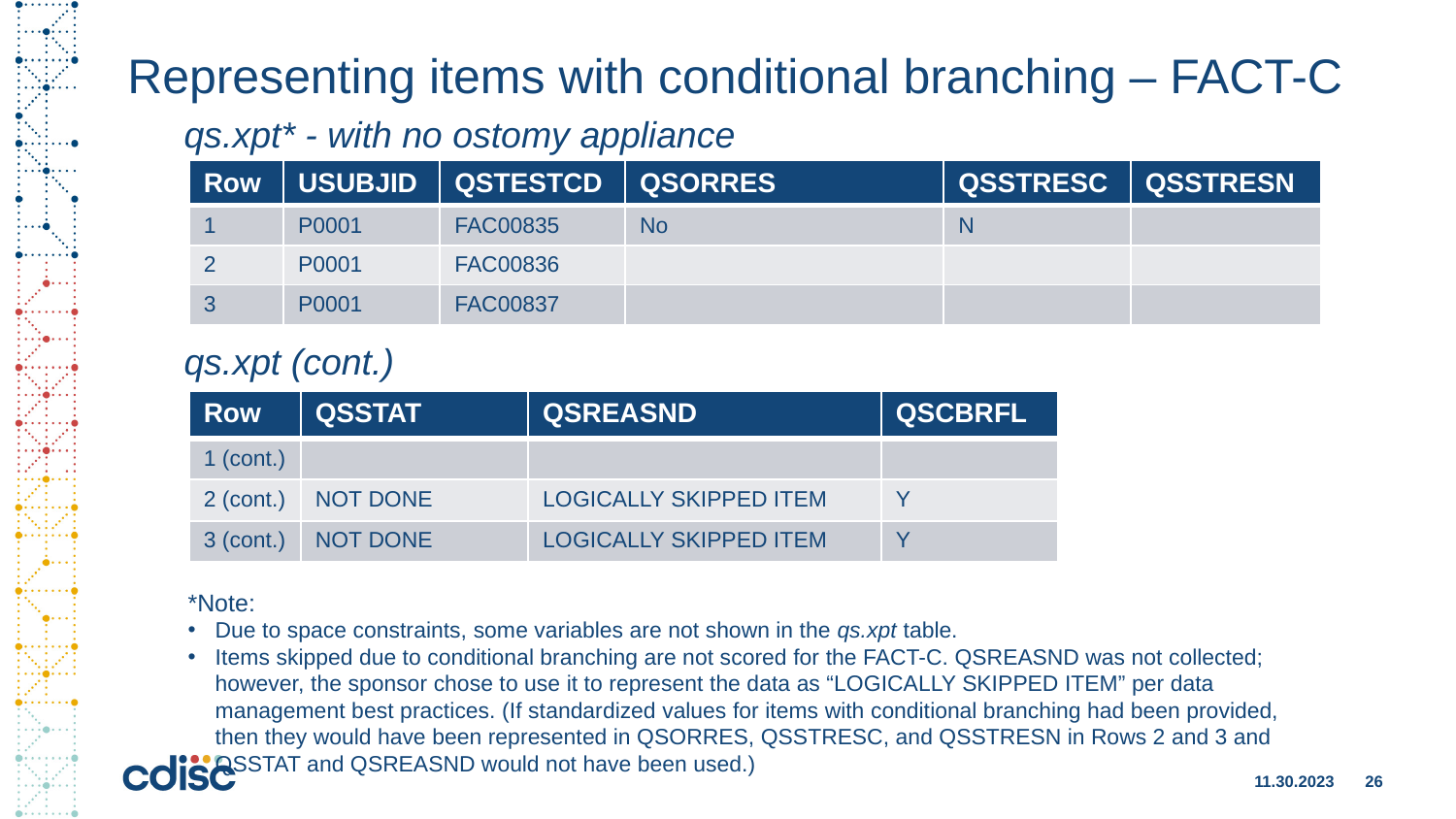

# Representing items with conditional branching – FACT-C
qs.xpt* - with no ostomy appliance
| Row | USUBJID | QSTESTCD | QSORRES | QSSTRESC | QSSTRESN |
| --- | --- | --- | --- | --- | --- |
| 1 | P0001 | FAC00835 | No | N |  |
| 2 | P0001 | FAC00836 |  |  |  |
| 3 | P0001 | FAC00837 |  |  |  |
qs.xpt (cont.)
| Row | QSSTAT | QSREASND | QSCBRFL |
| --- | --- | --- | --- |
| 1 (cont.) |  |  |  |
| 2 (cont.) | NOT DONE | LOGICALLY SKIPPED ITEM | Y |
| 3 (cont.) | NOT DONE | LOGICALLY SKIPPED ITEM | Y |
*Note:
Due to space constraints, some variables are not shown in the qs.xpt table.
Items skipped due to conditional branching are not scored for the FACT-C. QSREASND was not collected; however, the sponsor chose to use it to represent the data as “LOGICALLY SKIPPED ITEM” per data management best practices. (If standardized values for items with conditional branching had been provided, then they would have been represented in QSORRES, QSSTRESC, and QSSTRESN in Rows 2 and 3 and QSSTAT and QSREASND would not have been used.)
11.30.2023
26